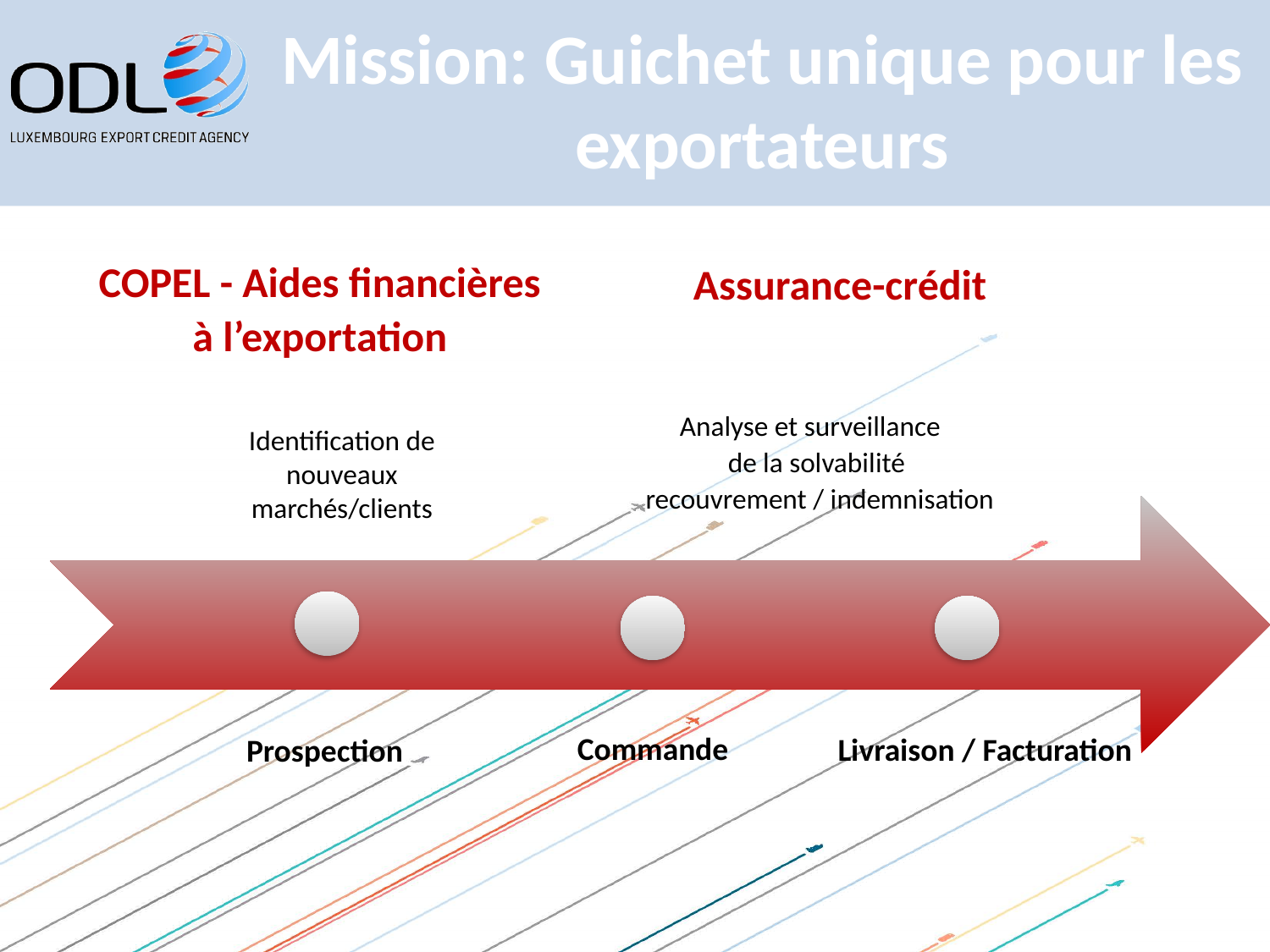

#

Mission: Guichet unique pour les exportateurs

Assurance-crédit
COPEL - Aides financières
à l’exportation
Analyse et surveillance
de la solvabilité
 recouvrement / indemnisation
Identification de nouveaux marchés/clients

Commande
Prospection
Livraison / Facturation
3